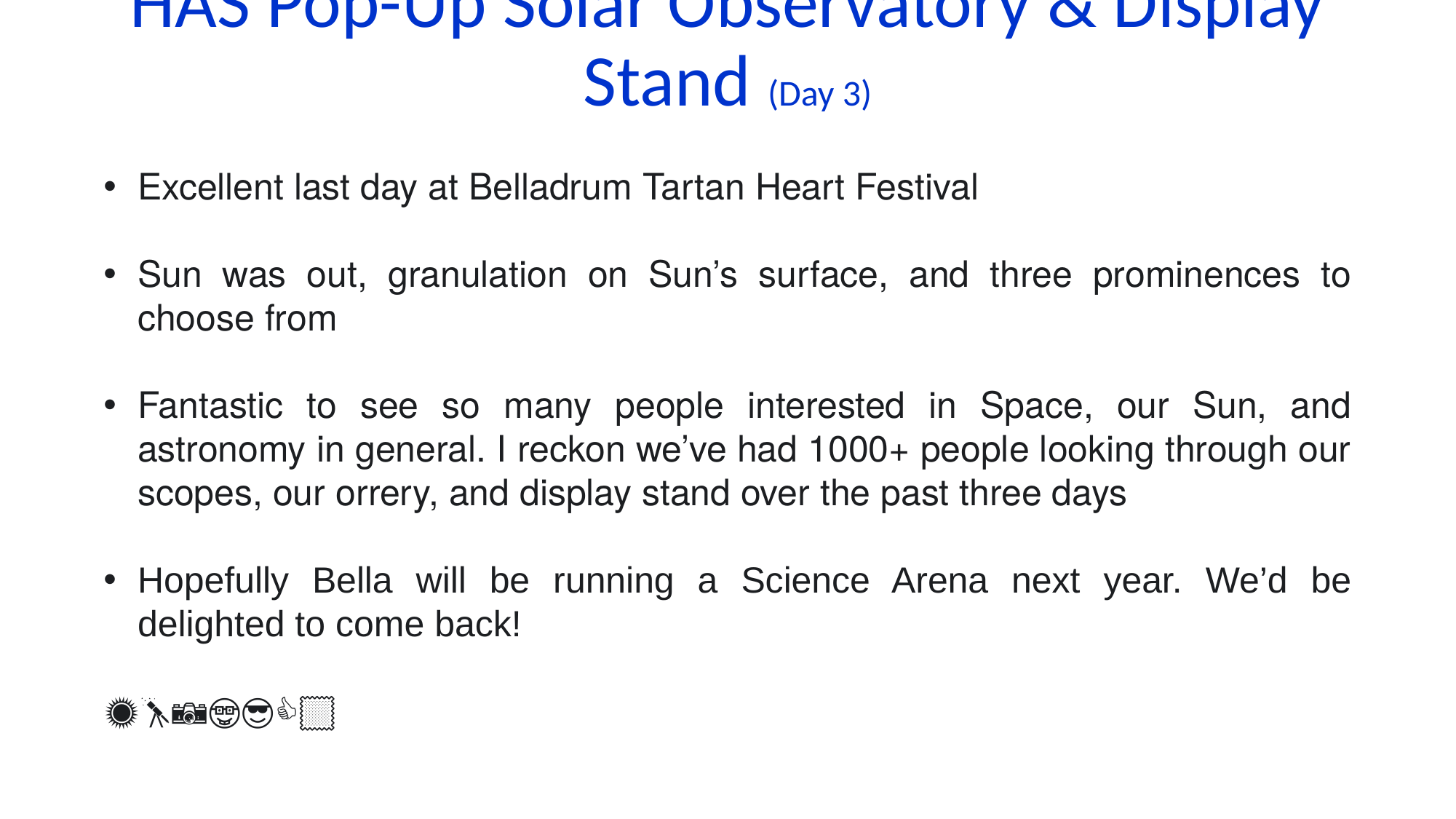

HAS Pop-Up Solar Observatory & Display Stand (Day 3)
Excellent last day at Belladrum Tartan Heart Festival

Sun was out, granulation on Sun’s surface, and three prominences to choose from

Fantastic to see so many people interested in Space, our Sun, and astronomy in general. I reckon we’ve had 1000+ people looking through our scopes, our orrery, and display stand over the past three days

Hopefully Bella will be running a Science Arena next year. We’d be delighted to come back!

☀️🔭📷🤓😎👍🏻